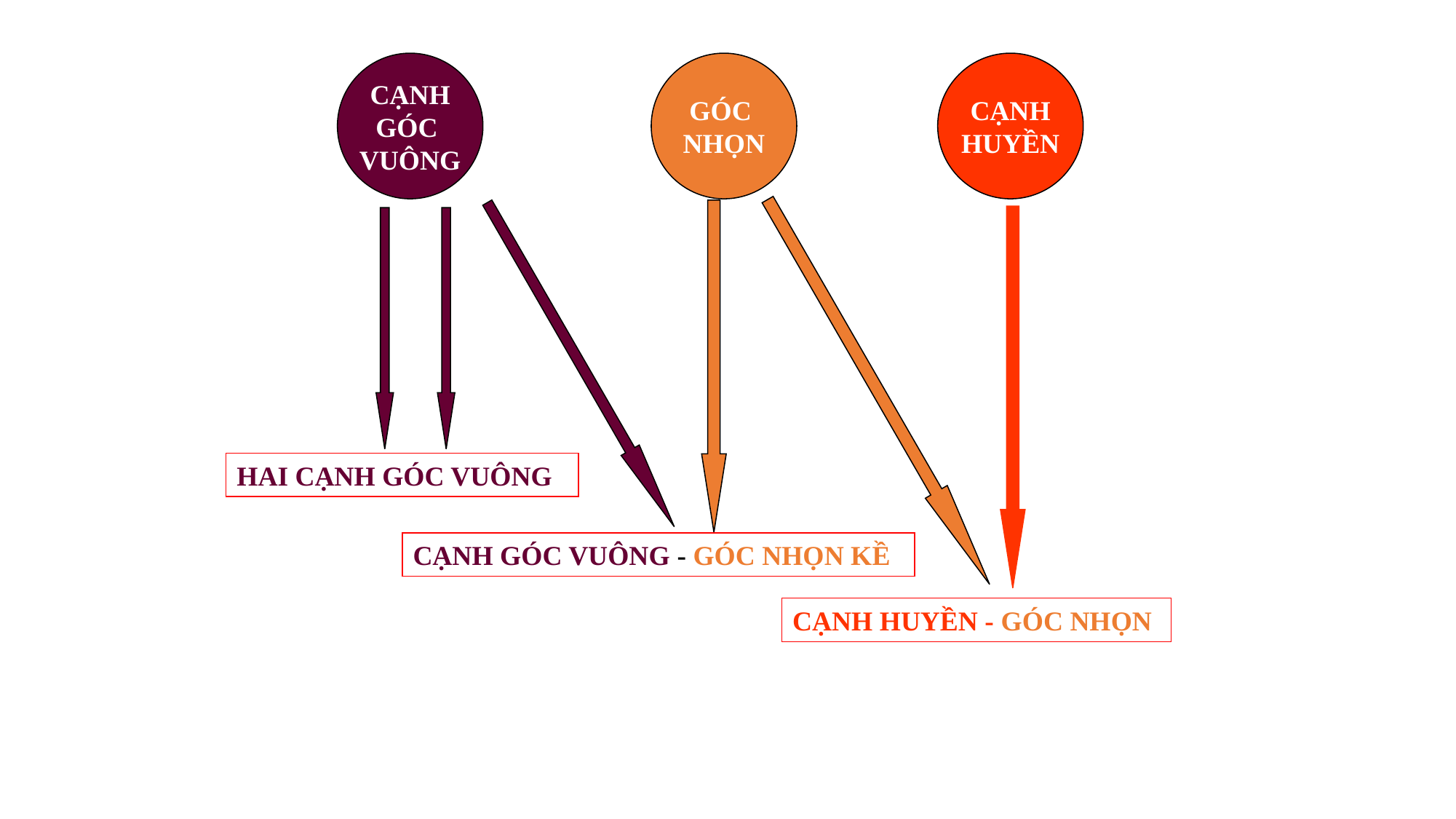

CẠNH
GÓC
VUÔNG
GÓC
NHỌN
CẠNH
HUYỀN

HAI CẠNH GÓC VUÔNG
CẠNH GÓC VUÔNG - GÓC NHỌN KỀ
CẠNH HUYỀN - GÓC NHỌN